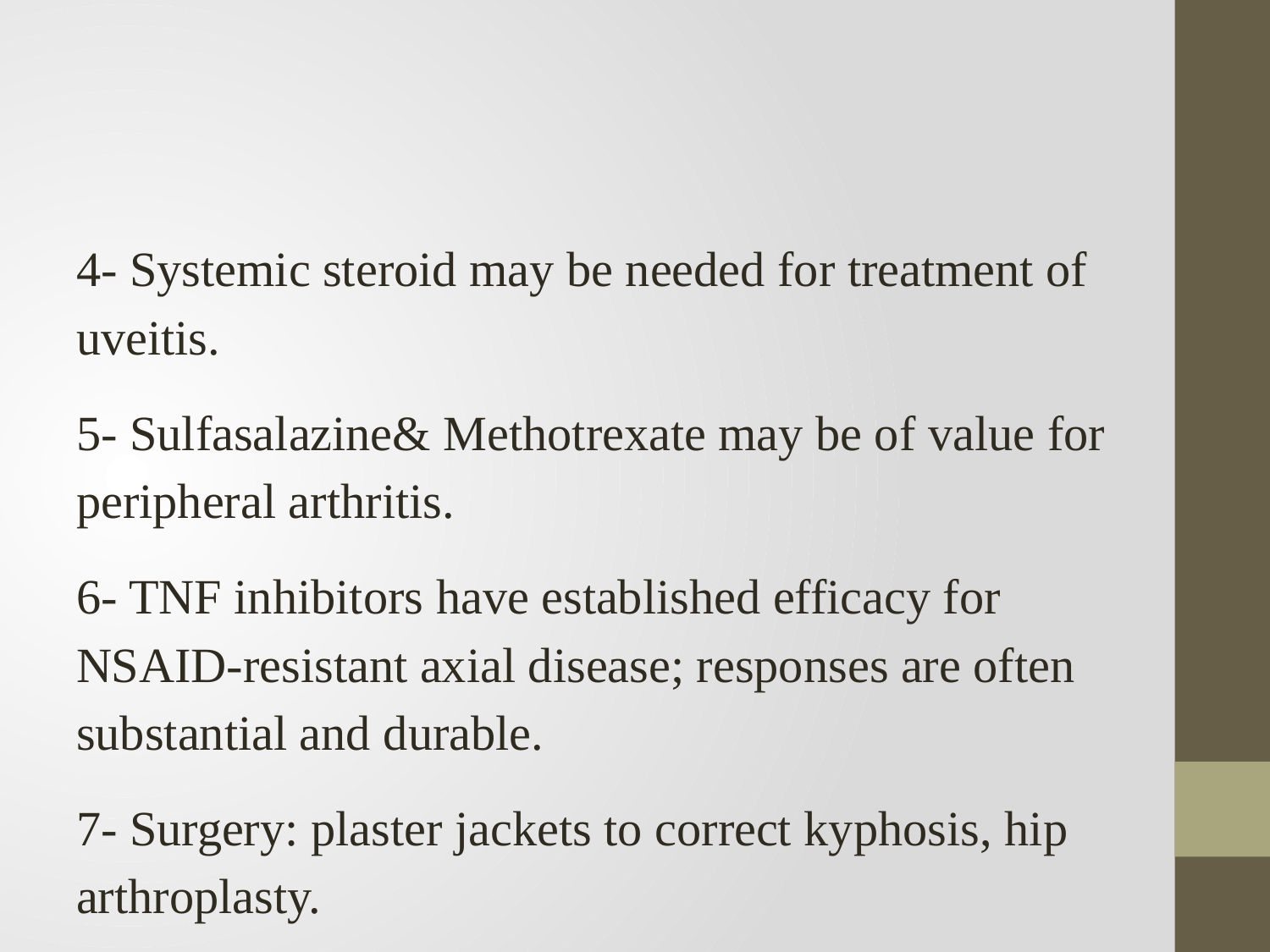

#
4- Systemic steroid may be needed for treatment of uveitis.
5- Sulfasalazine& Methotrexate may be of value for peripheral arthritis.
6- TNF inhibitors have established efficacy for NSAID-resistant axial disease; responses are often substantial and durable.
7- Surgery: plaster jackets to correct kyphosis, hip arthroplasty.